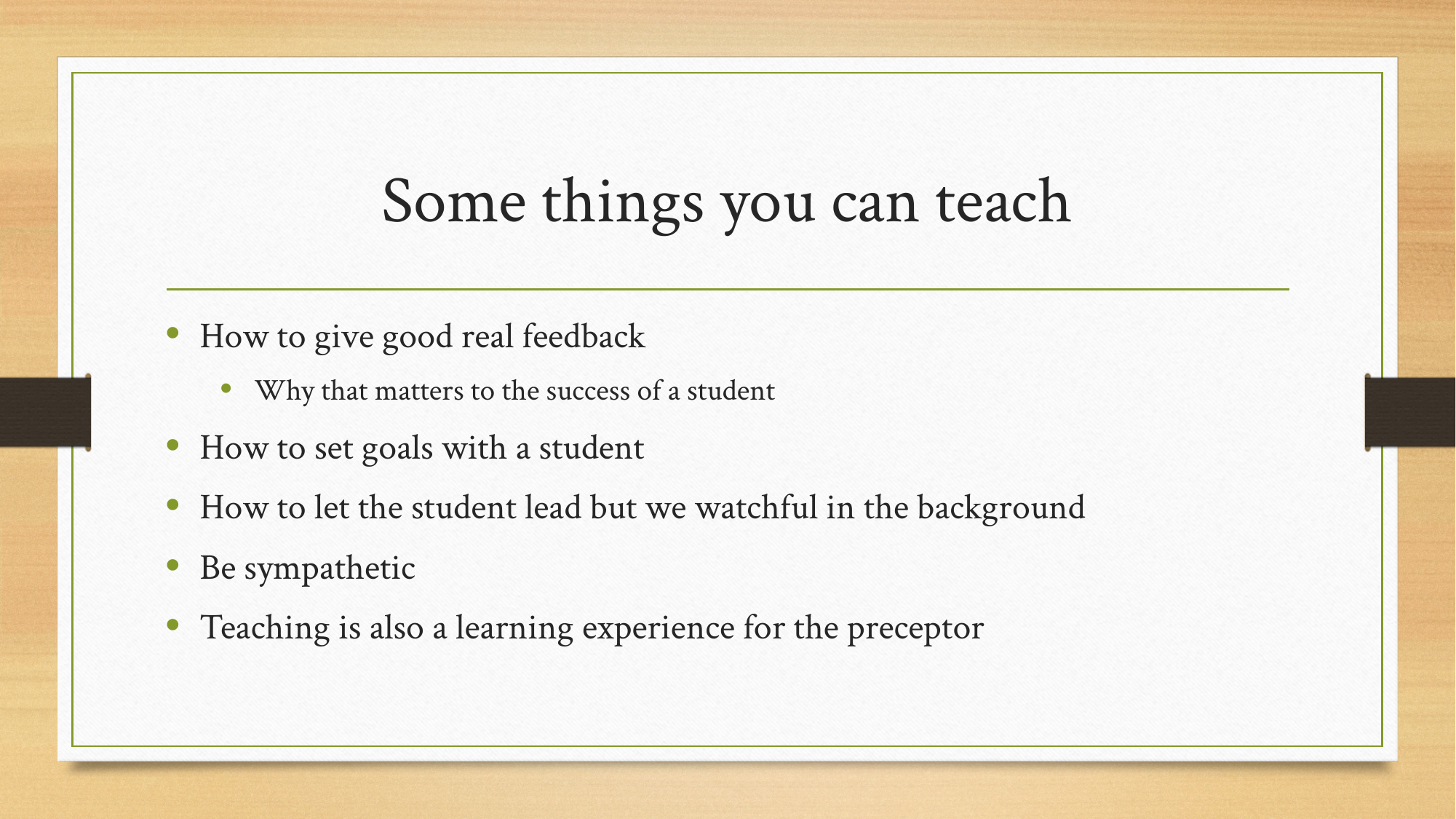

# Some things you can teach
How to give good real feedback
Why that matters to the success of a student
How to set goals with a student
How to let the student lead but we watchful in the background
Be sympathetic
Teaching is also a learning experience for the preceptor